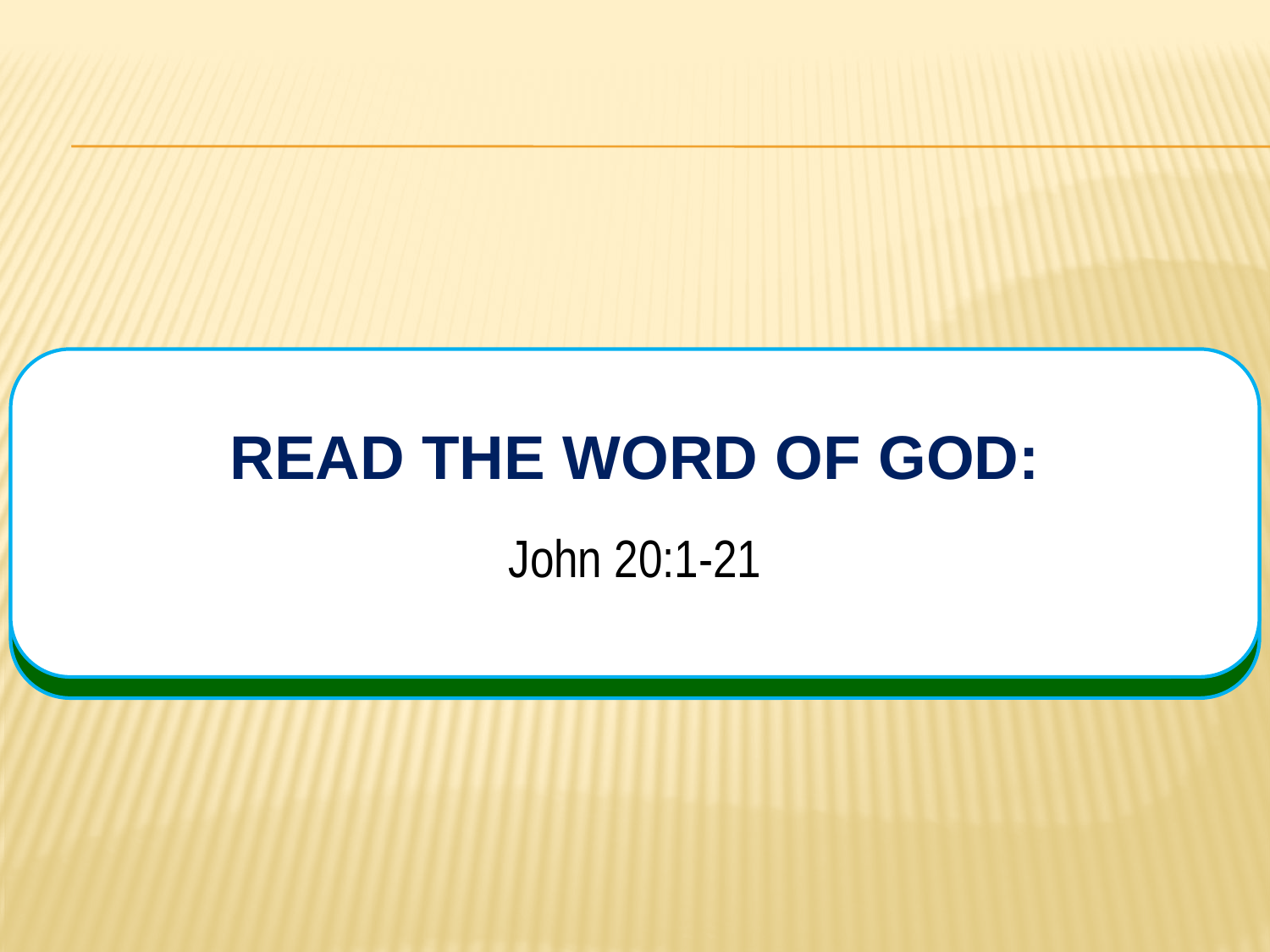

# Read the word of god:
John 20:1-21